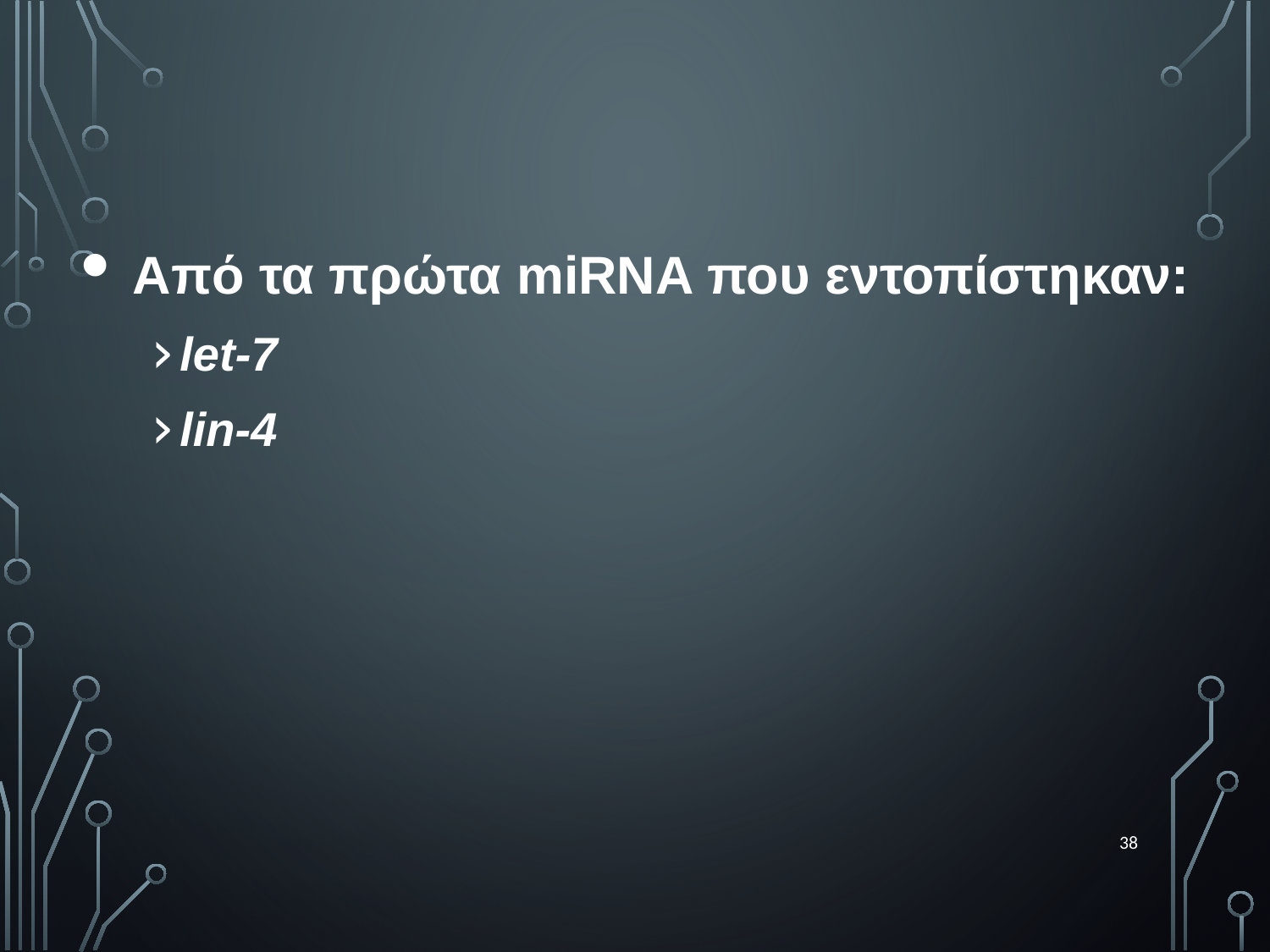

Από τα πρώτα miRNA που εντοπίστηκαν:
let-7
lin-4
38